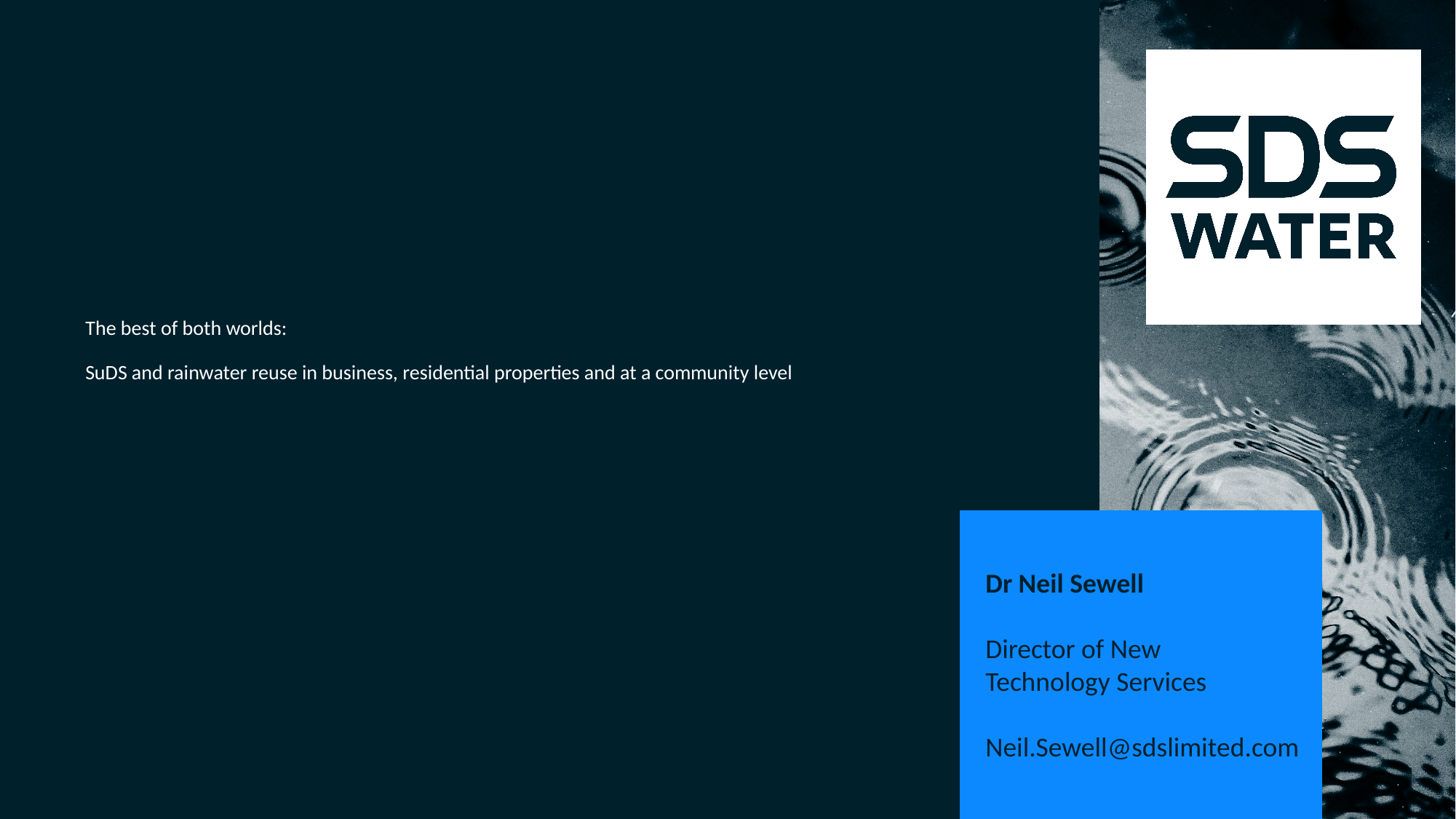

# The best of both worlds: SuDS and rainwater reuse in business, residential properties and at a community level